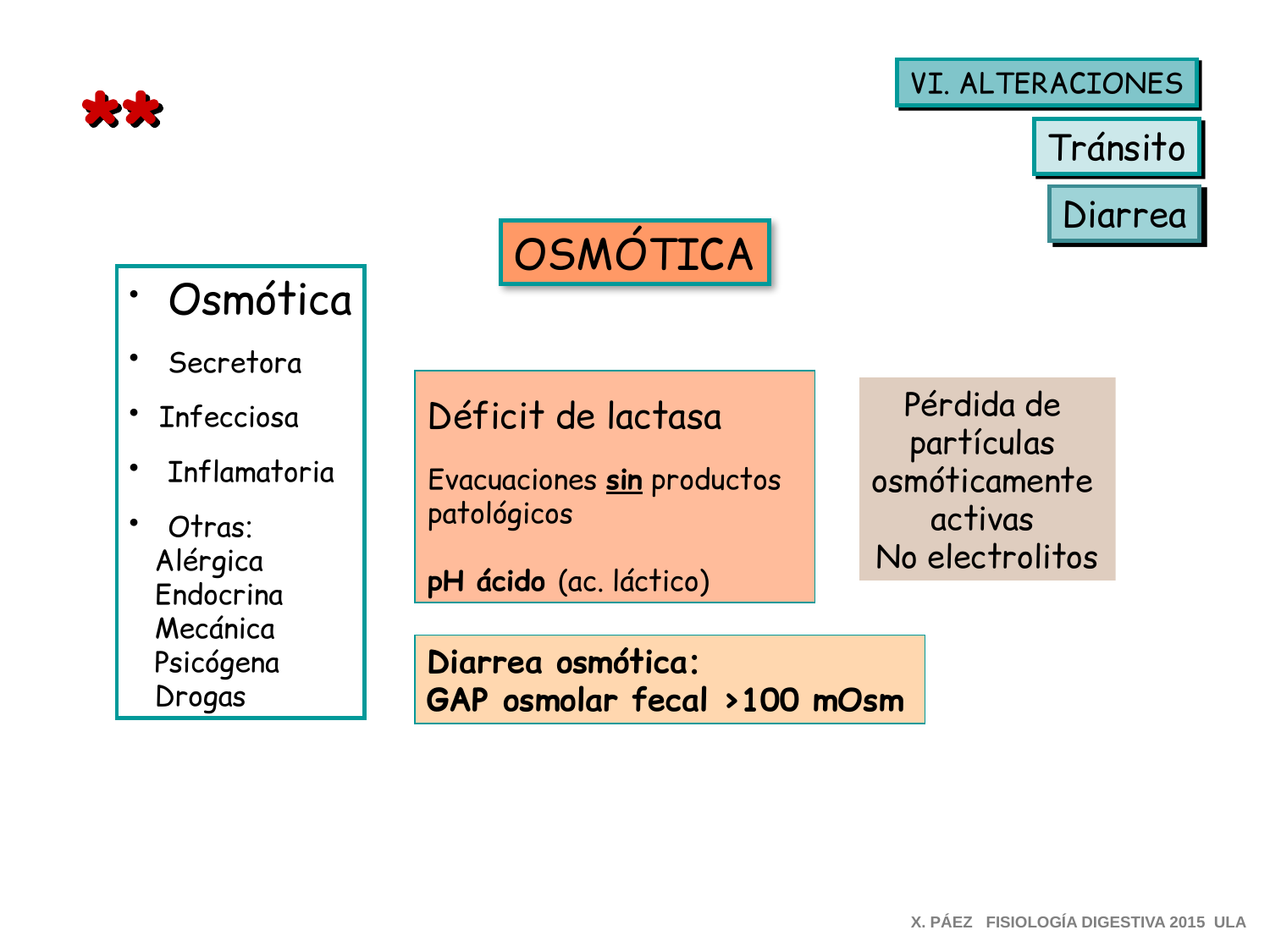

VI. ALTERACIONES
**
Tránsito
Diarrea
OSMÓTICA
 Osmótica

 Secretora

Infecciosa

 Inflamatoria

 Otras:
   Alérgica
   Endocrina
   Mecánica
   Psicógena
   Drogas

Déficit de lactasa

Evacuaciones sin productos patológicos

pH ácido (ac. láctico)
Pérdida de
partículas
osmóticamente
activas
No electrolitos
Diarrea osmótica:
GAP osmolar fecal >100 mOsm
X. PÁEZ   FISIOLOGÍA DIGESTIVA 2015  ULA